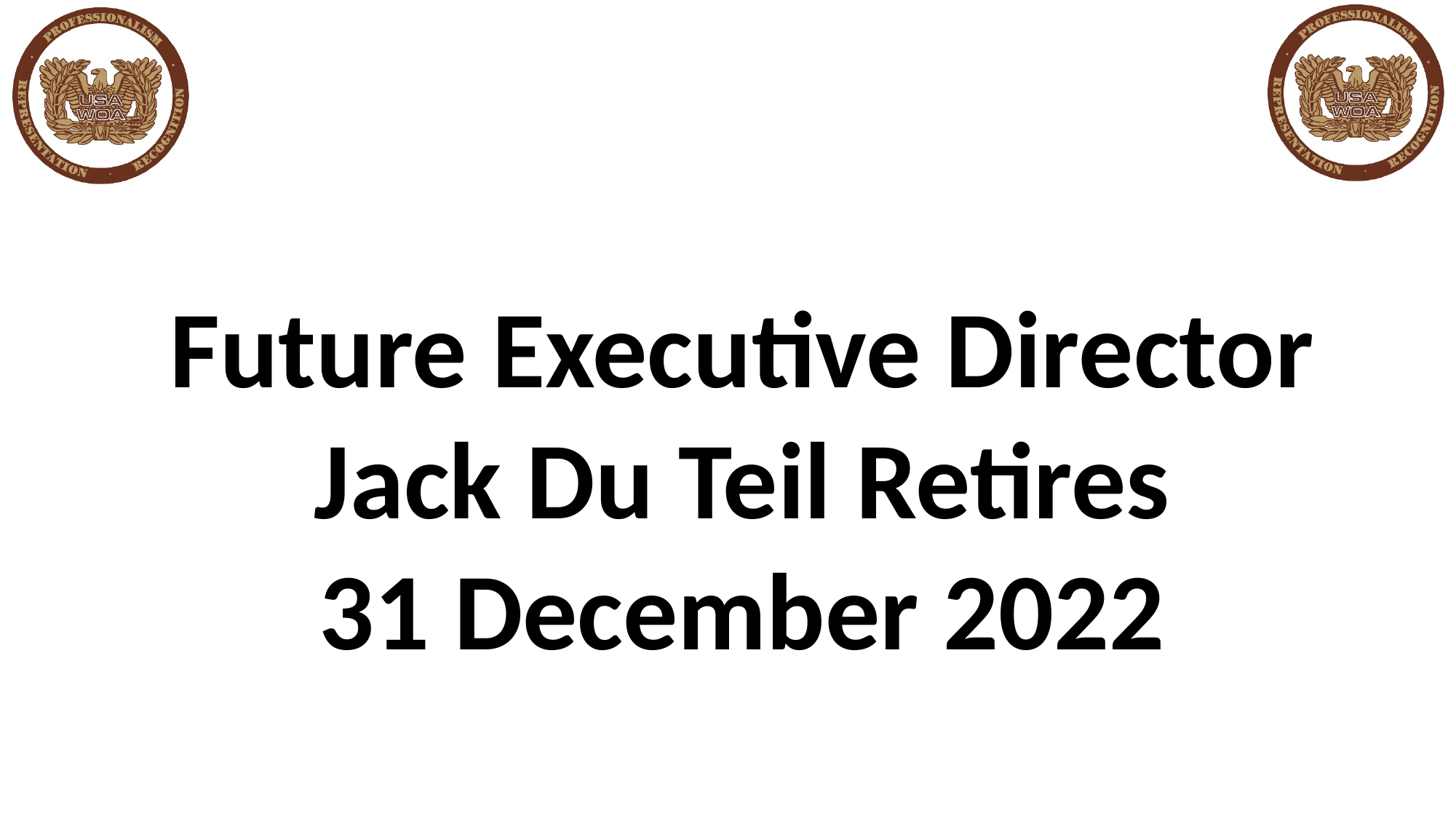

Future Executive Director
Jack Du Teil Retires
31 December 2022